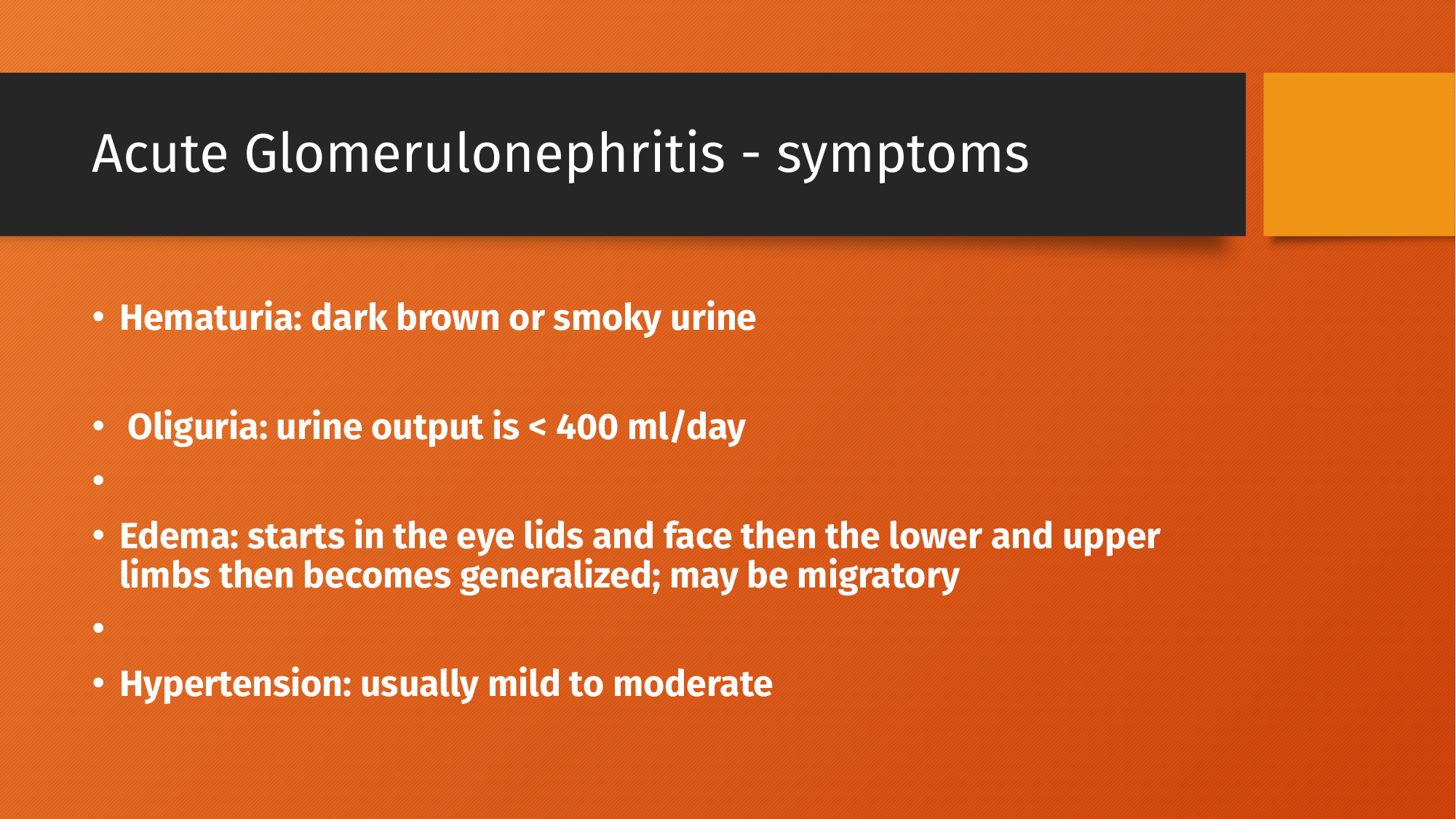

# Acute Glomerulonephritis - symptoms
Hematuria: dark brown or smoky urine

 Oliguria: urine output is < 400 ml/day

Edema: starts in the eye lids and face then the lower and upper limbs then becomes generalized; may be migratory

Hypertension: usually mild to moderate